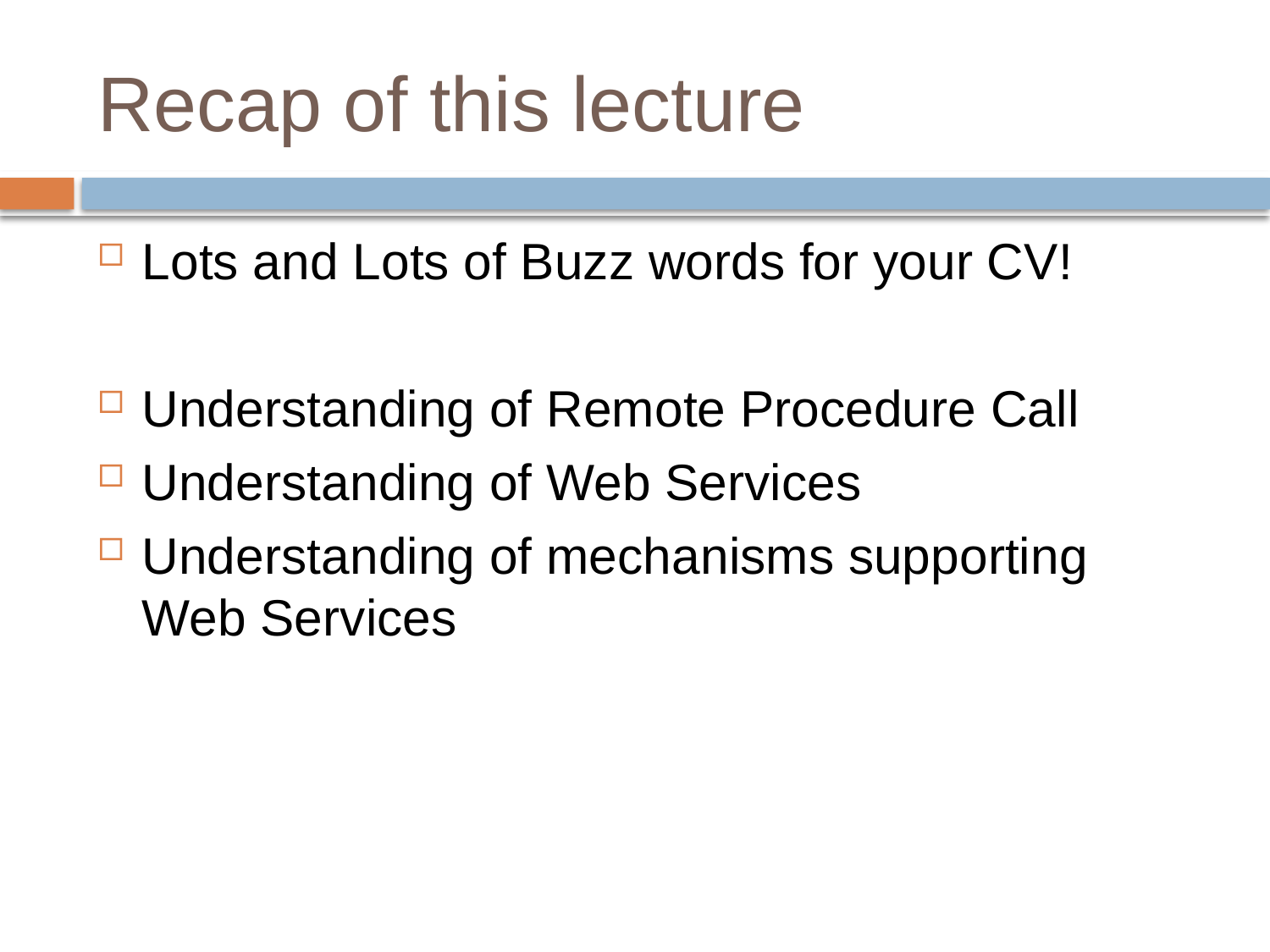

# Recap of this lecture
Lots and Lots of Buzz words for your CV!

Understanding of Remote Procedure Call
Understanding of Web Services
Understanding of mechanisms supporting Web Services